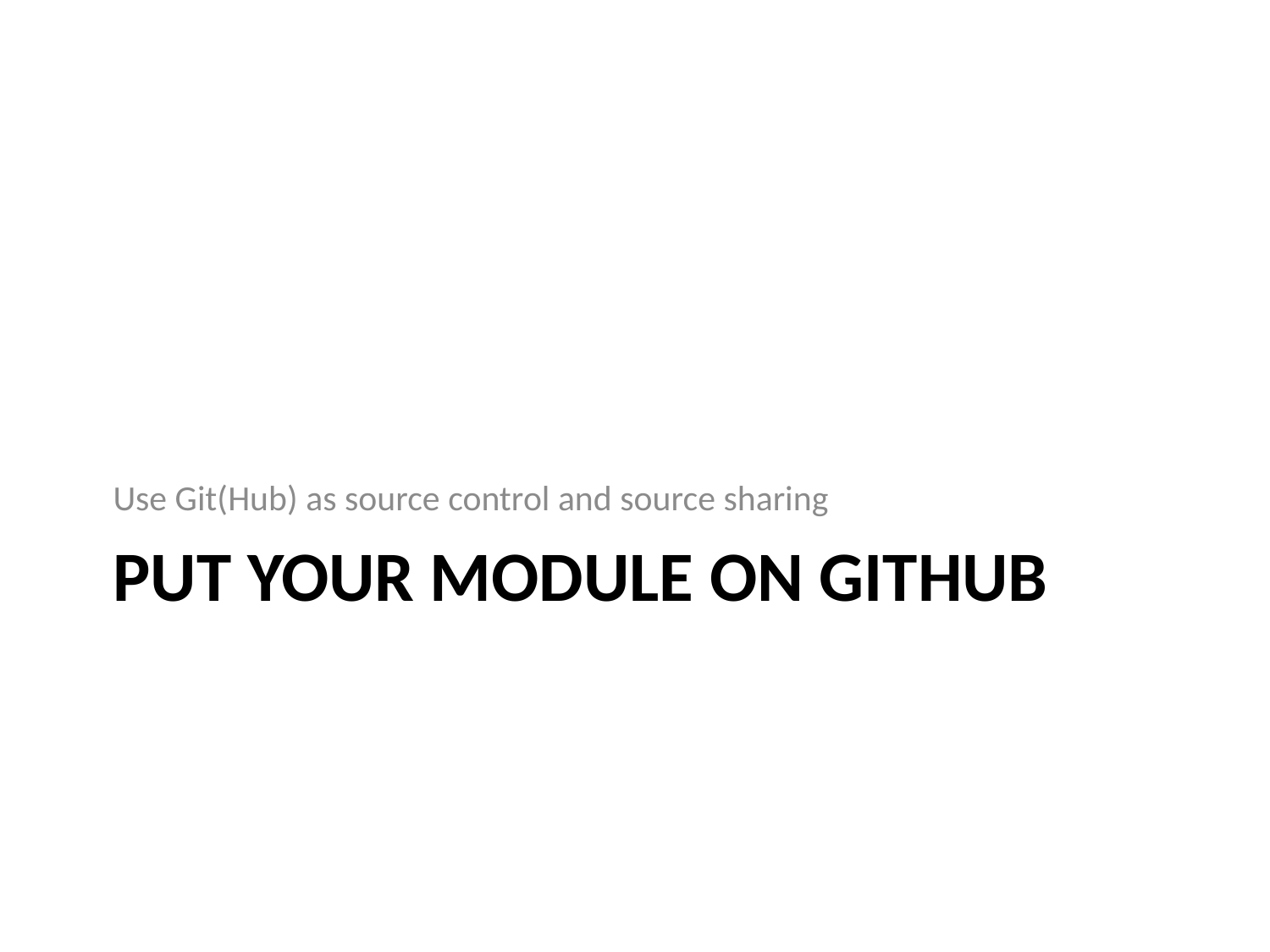

Use Git(Hub) as source control and source sharing
# Put your module on GitHub